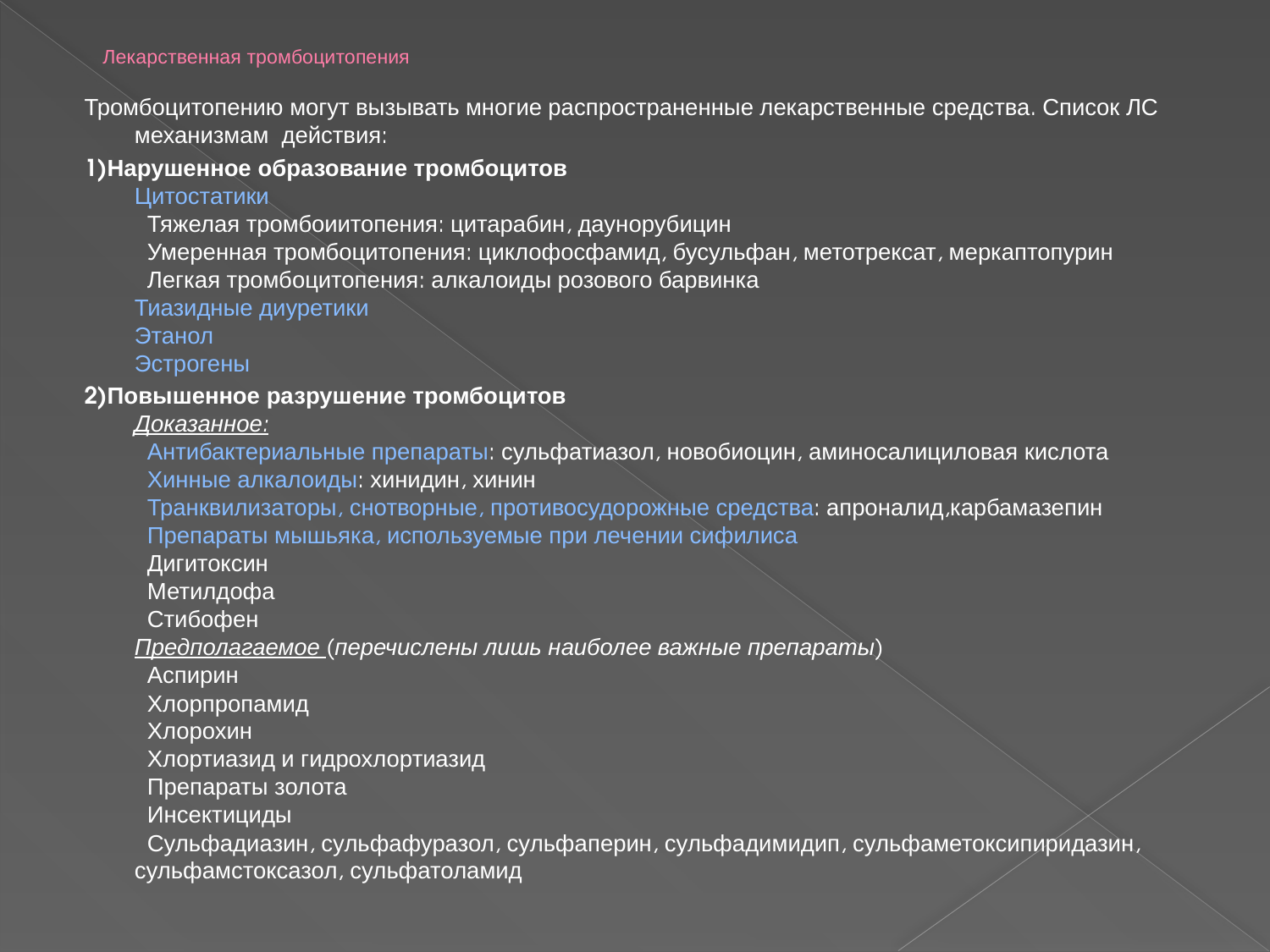

# Лекарственная тромбоцитопения
Тромбоцитопению могут вызывать многие распространенные лекарственные средства. Список ЛС механизмам  действия:
1)Нарушенное образование тромбоцитов
Цитостатики
  Тяжелая тромбоиитопения: цитарабин, даунорубицин
  Умеренная тромбоцитопения: циклофосфамид, бусульфан, метотрексат, меркаптопурин
  Легкая тромбоцитопения: алкалоиды розового барвинка
Тиазидные диуретики
Этанол
Эстрогены
2)Повышенное разрушение тромбоцитов
Доказанное:
  Антибактериальные препараты: сульфатиазол, новобиоцин, аминосалициловая кислота
  Хинные алкалоиды: хинидин, хинин
  Транквилизаторы, снотворные, противосудорожные средства: апроналид,карбамазепин
  Препараты мышьяка, используемые при лечении сифилиса
  Дигитоксин
  Метилдофа
  Стибофен
Предполагаемое (перечислены лишь наиболее важные препараты)
  Аспирин
  Хлорпропамид
  Хлорохин
  Хлортиазид и гидрохлортиазид
  Препараты золота
  Инсектициды
  Сульфадиазин, сульфафуразол, сульфаперин, сульфадимидип, сульфаметоксипиридазин, сульфамстоксазол, сульфатоламид